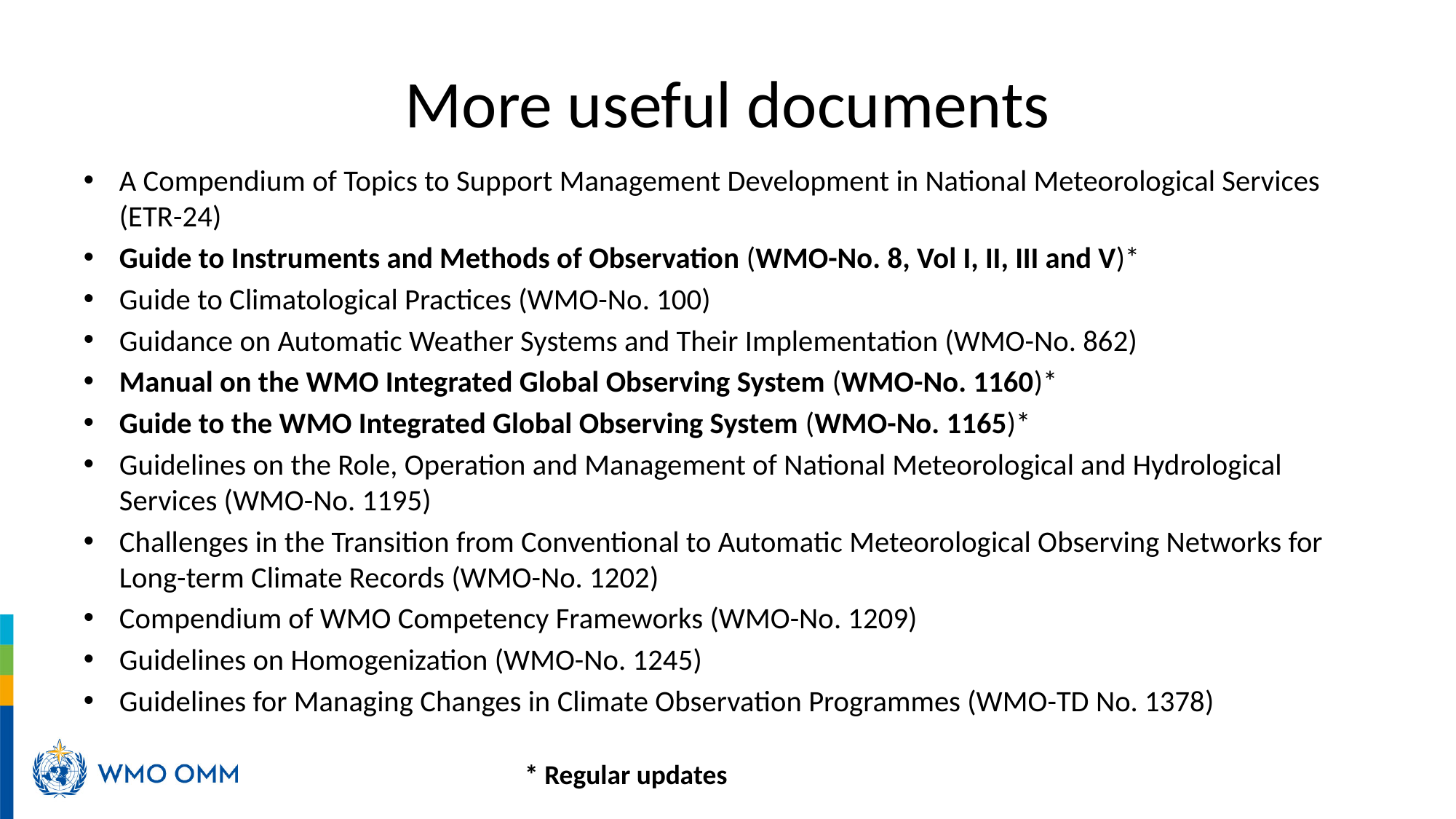

# More useful documents
A Compendium of Topics to Support Management Development in National Meteorological Services (ETR-24)
Guide to Instruments and Methods of Observation (WMO-No. 8, Vol I, II, III and V)*
Guide to Climatological Practices (WMO-No. 100)
Guidance on Automatic Weather Systems and Their Implementation (WMO-No. 862)
Manual on the WMO Integrated Global Observing System (WMO-No. 1160)*
Guide to the WMO Integrated Global Observing System (WMO-No. 1165)*
Guidelines on the Role, Operation and Management of National Meteorological and Hydrological Services (WMO-No. 1195)
Challenges in the Transition from Conventional to Automatic Meteorological Observing Networks for Long-term Climate Records (WMO-No. 1202)
Compendium of WMO Competency Frameworks (WMO-No. 1209)
Guidelines on Homogenization (WMO-No. 1245)
Guidelines for Managing Changes in Climate Observation Programmes (WMO-TD No. 1378)

* Regular updates